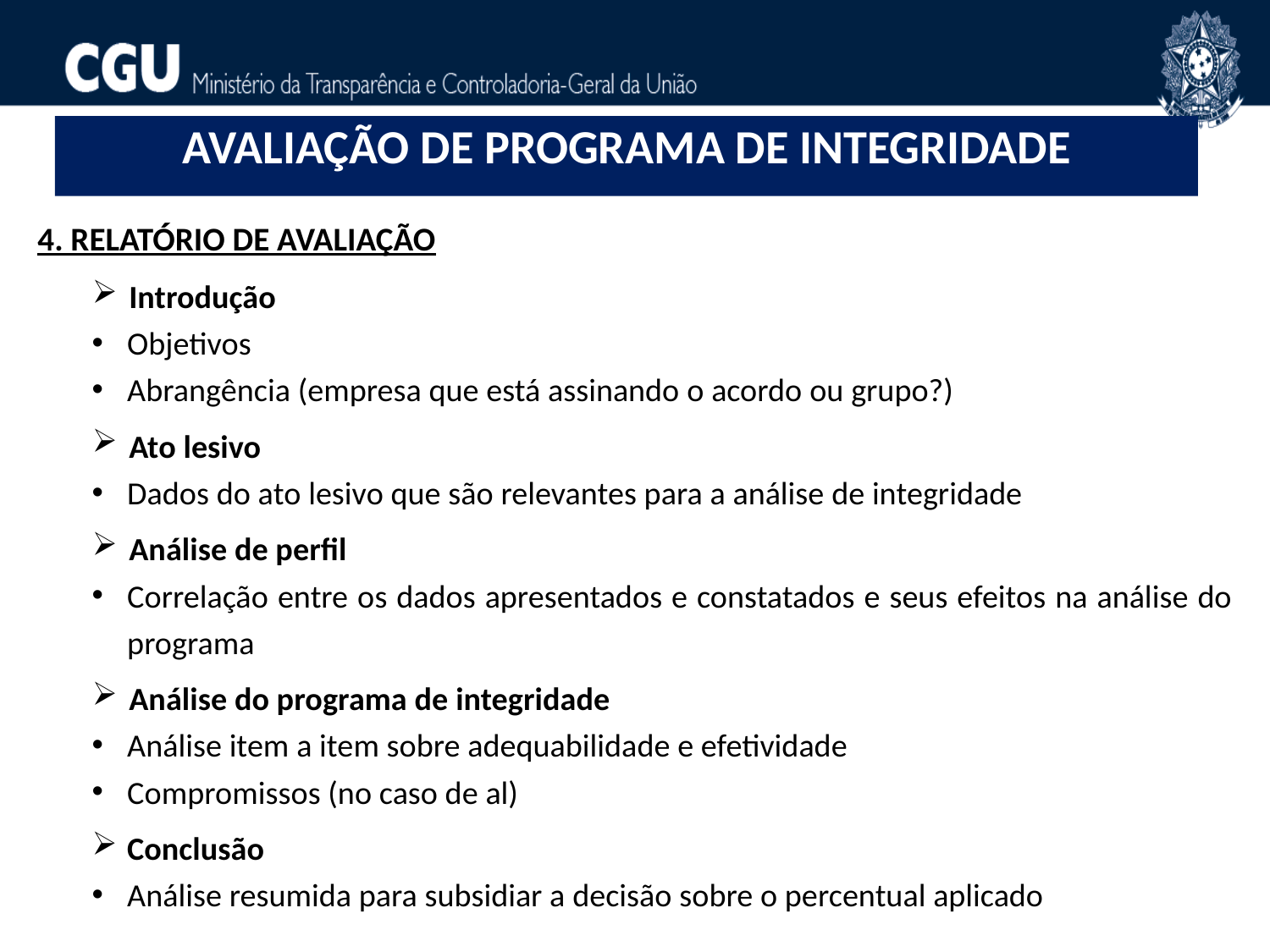

# AVALIAÇÃO DE PROGRAMA DE INTEGRIDADE
4. RELATÓRIO DE AVALIAÇÃO
 Introdução
Objetivos
Abrangência (empresa que está assinando o acordo ou grupo?)
 Ato lesivo
Dados do ato lesivo que são relevantes para a análise de integridade
 Análise de perfil
Correlação entre os dados apresentados e constatados e seus efeitos na análise do programa
 Análise do programa de integridade
Análise item a item sobre adequabilidade e efetividade
Compromissos (no caso de al)
Conclusão
Análise resumida para subsidiar a decisão sobre o percentual aplicado